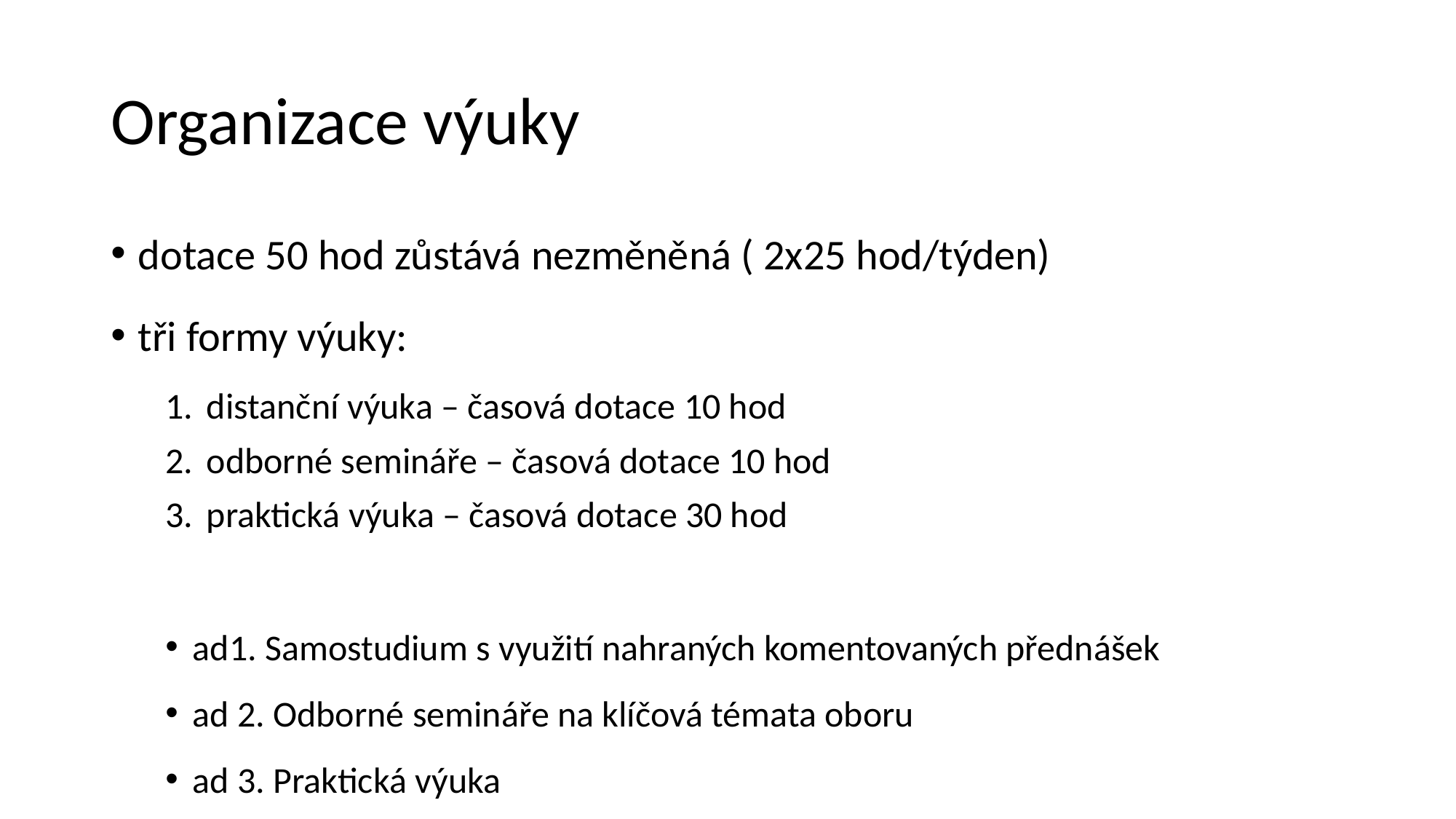

# Organizace výuky
dotace 50 hod zůstává nezměněná ( 2x25 hod/týden)
tři formy výuky:
distanční výuka – časová dotace 10 hod
odborné semináře – časová dotace 10 hod
praktická výuka – časová dotace 30 hod

ad1. Samostudium s využití nahraných komentovaných přednášek
ad 2. Odborné semináře na klíčová témata oboru
ad 3. Praktická výuka